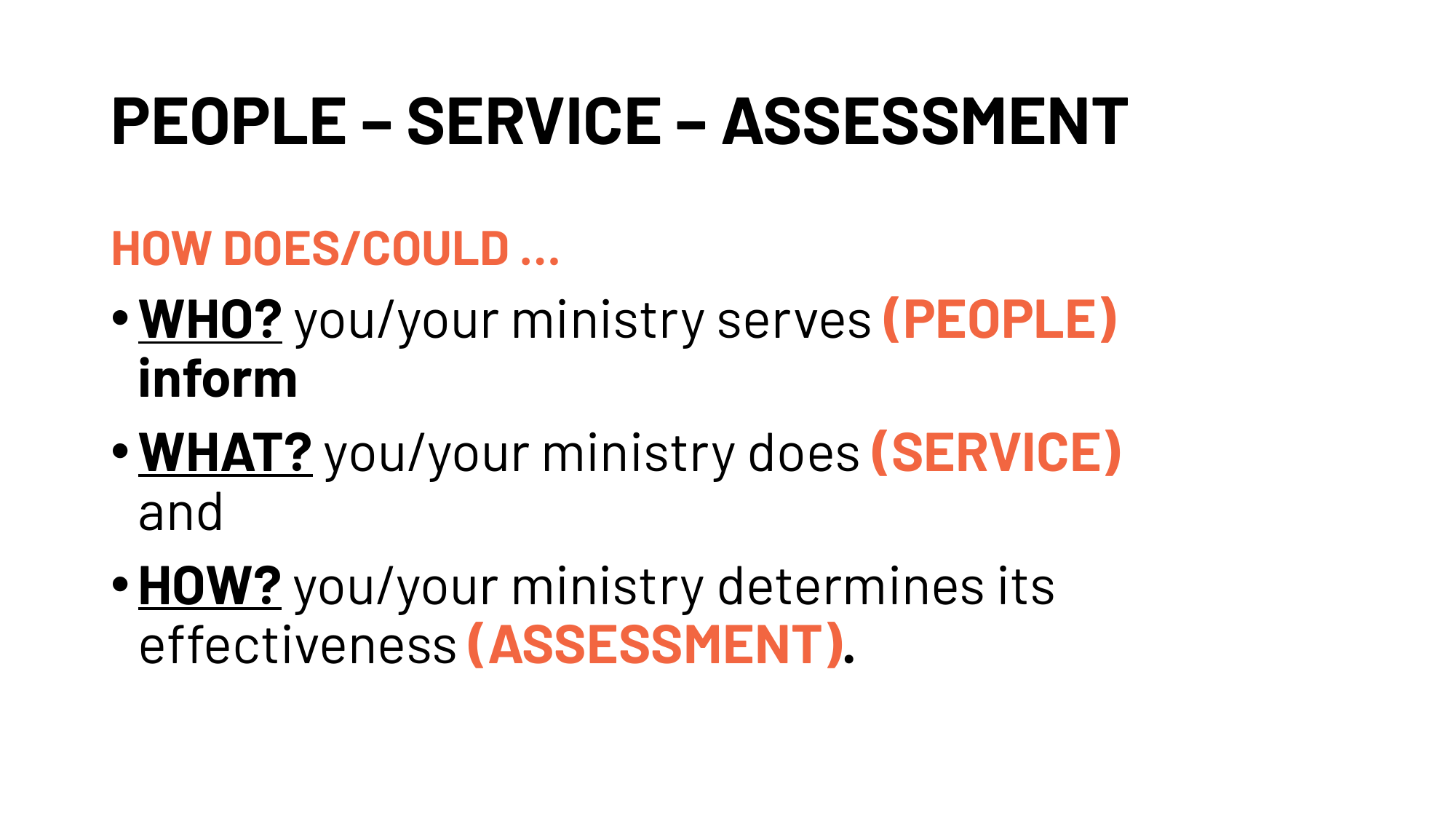

# PEOPLE – SERVICE – ASSESSMENT
HOW DOES/COULD …
WHO? you/your ministry serves (PEOPLE) inform
WHAT? you/your ministry does (SERVICE) and
HOW? you/your ministry determines its effectiveness (ASSESSMENT).